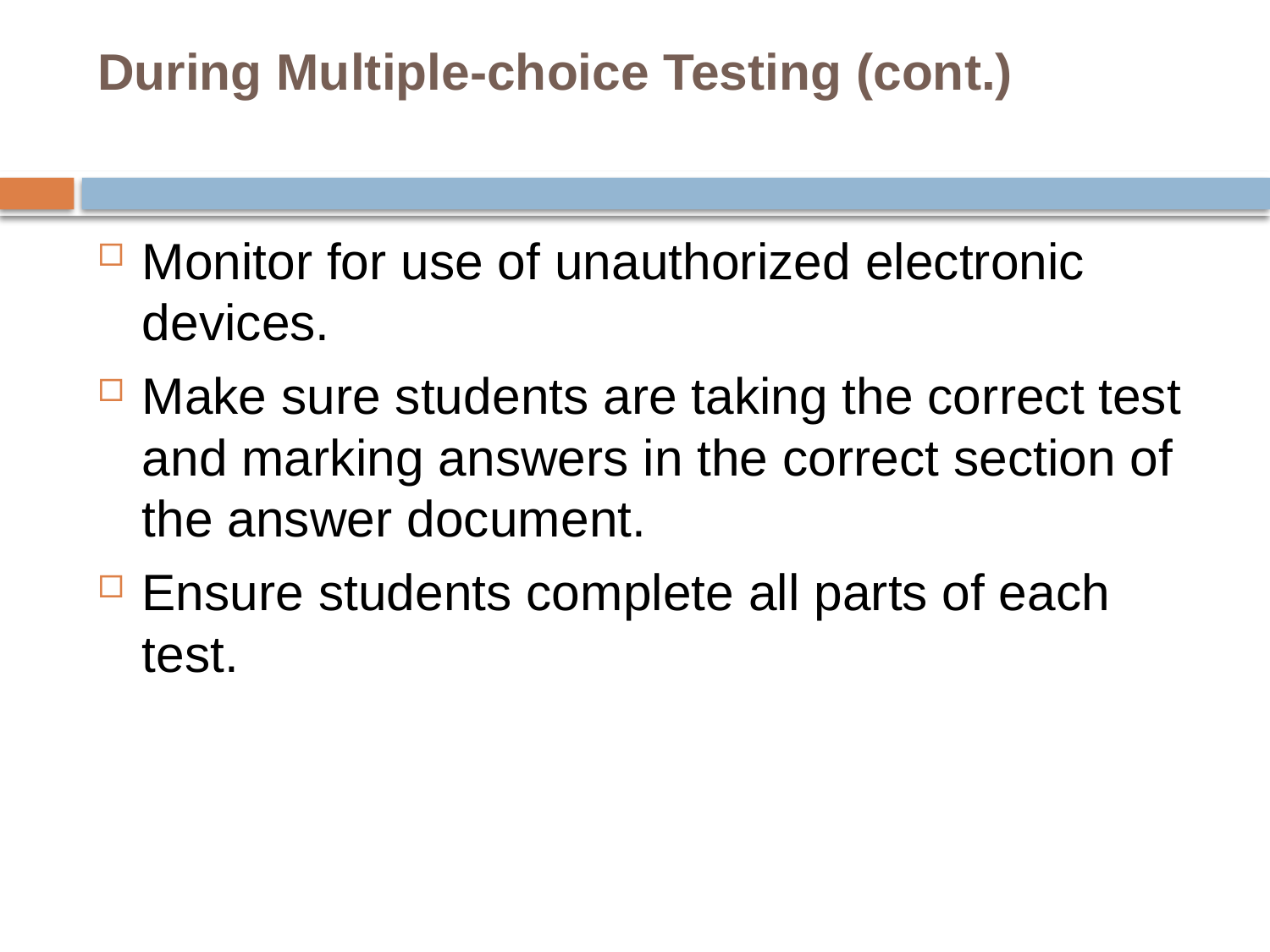

# During Multiple-choice Testing (cont.)
Monitor for use of unauthorized electronic devices.
Make sure students are taking the correct test and marking answers in the correct section of the answer document.
Ensure students complete all parts of each test.